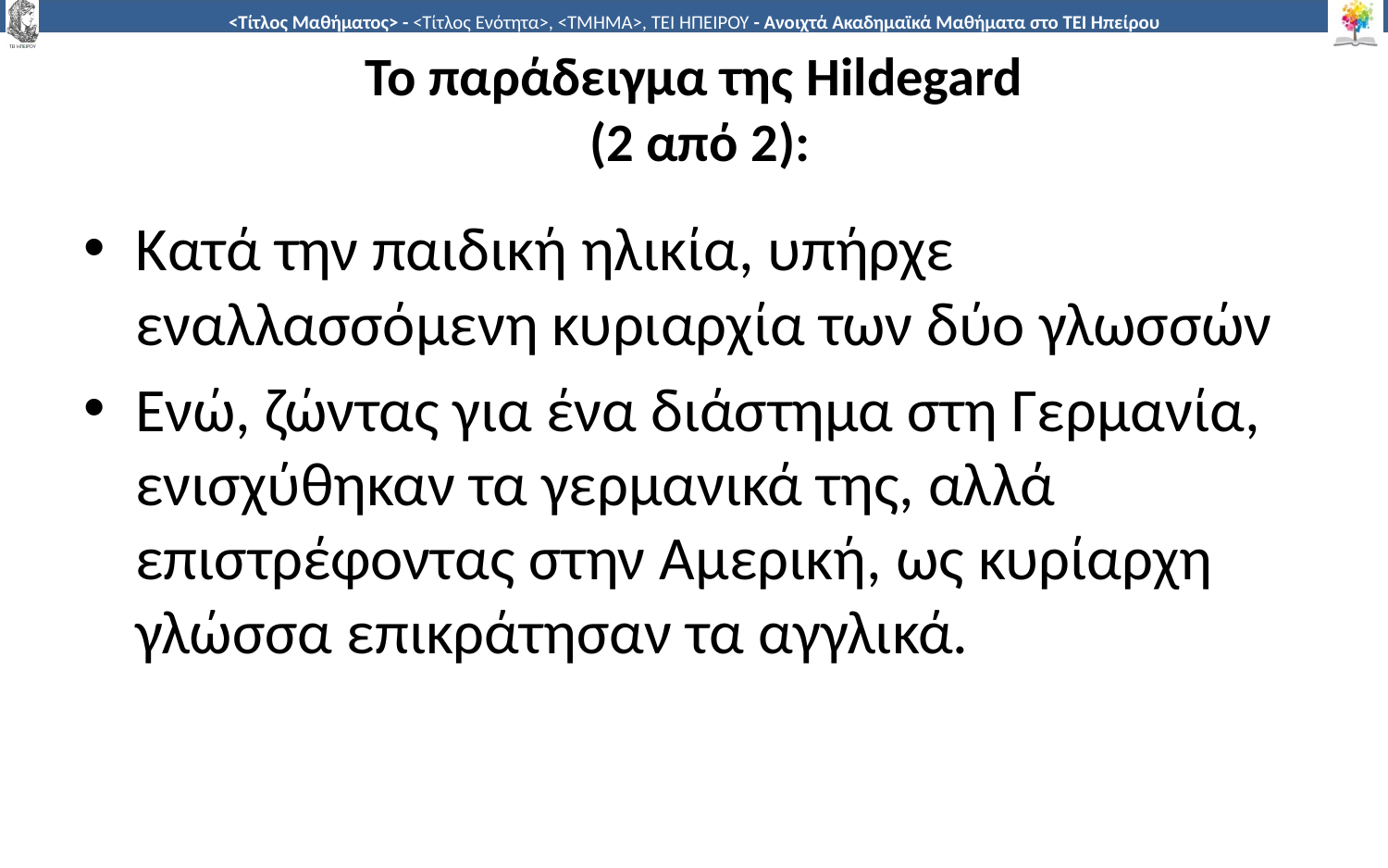

# Το παράδειγμα της Hildegard (2 από 2):
Κατά την παιδική ηλικία, υπήρχε εναλλασσόμενη κυριαρχία των δύο γλωσσών
Ενώ, ζώντας για ένα διάστημα στη Γερμανία, ενισχύθηκαν τα γερμανικά της, αλλά επιστρέφοντας στην Αμερική, ως κυρίαρχη γλώσσα επικράτησαν τα αγγλικά.